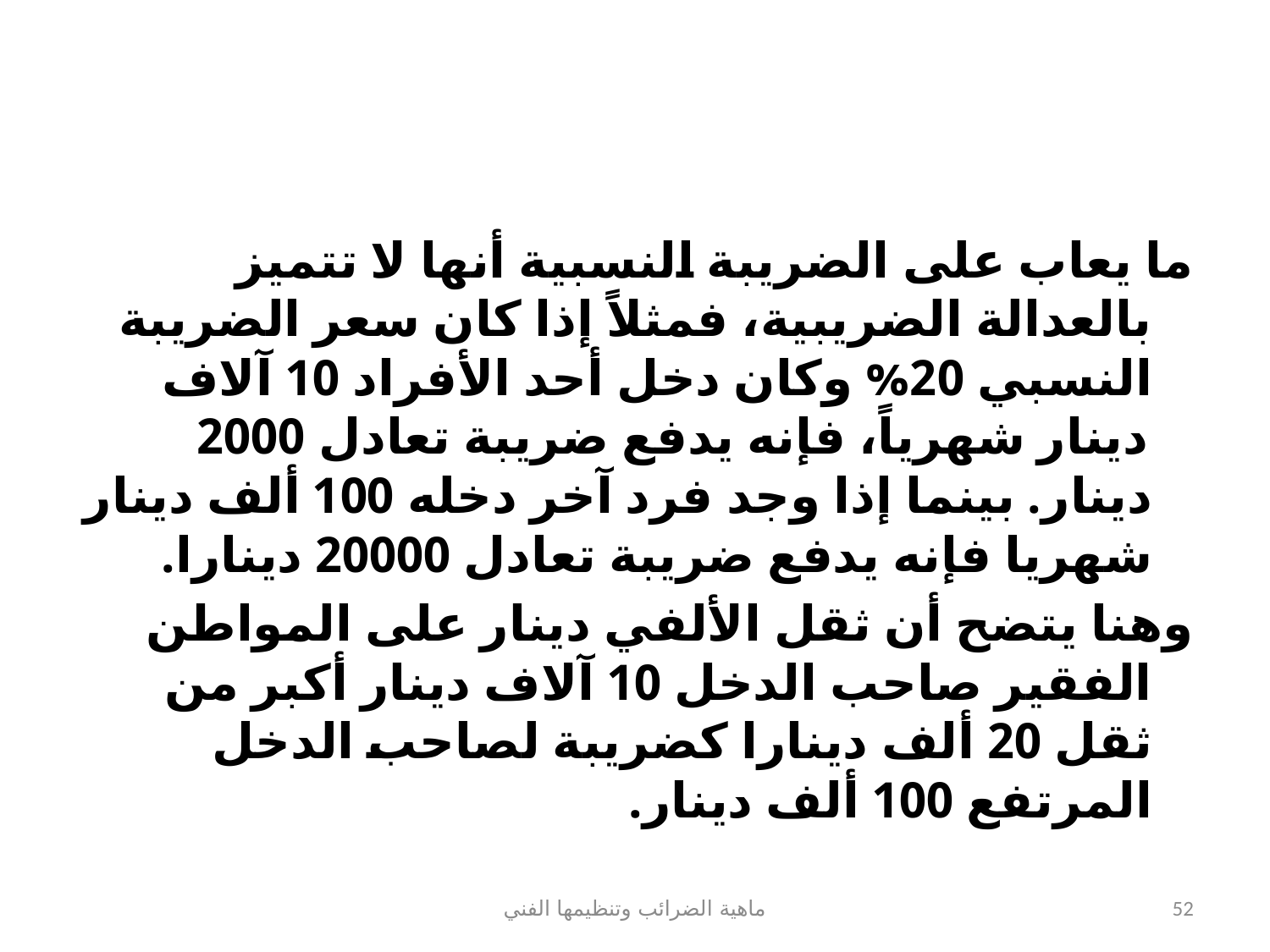

#
ما يعاب على الضريبة النسبية أنها لا تتميز بالعدالة الضريبية، فمثلاً إذا كان سعر الضريبة النسبي 20% وكان دخل أحد الأفراد 10 آلاف دينار شهرياً، فإنه يدفع ضريبة تعادل 2000 دينار. بينما إذا وجد فرد آخر دخله 100 ألف دينار شهريا فإنه يدفع ضريبة تعادل 20000 دينارا.
وهنا يتضح أن ثقل الألفي دينار على المواطن الفقير صاحب الدخل 10 آلاف دينار أكبر من ثقل 20 ألف دينارا كضريبة لصاحب الدخل المرتفع 100 ألف دينار.
ماهية الضرائب وتنظيمها الفني
52